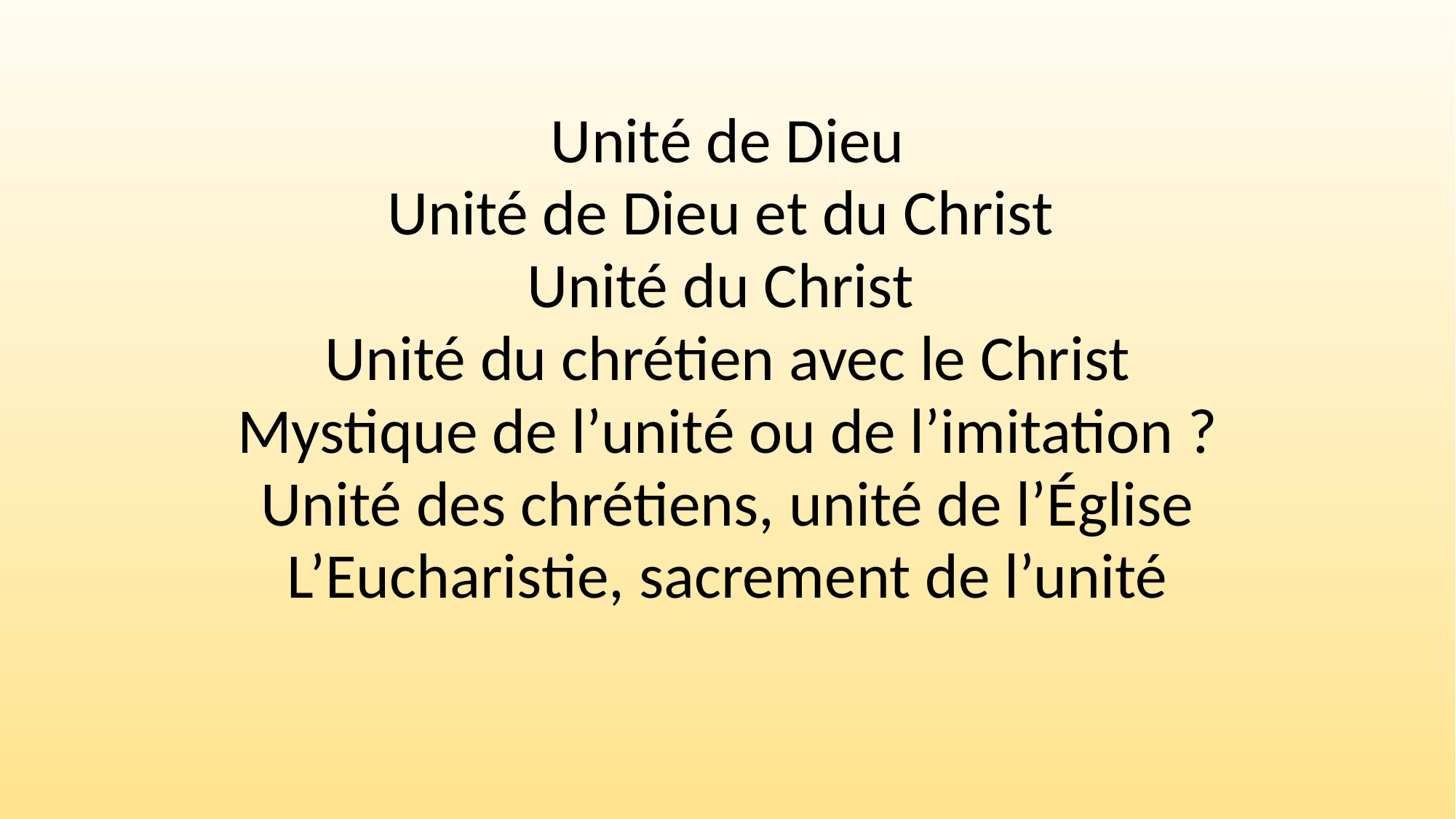

Unité de Dieu
Unité de Dieu et du Christ
Unité du Christ
Unité du chrétien avec le Christ
Mystique de l’unité ou de l’imitation ?
Unité des chrétiens, unité de l’Église
L’Eucharistie, sacrement de l’unité